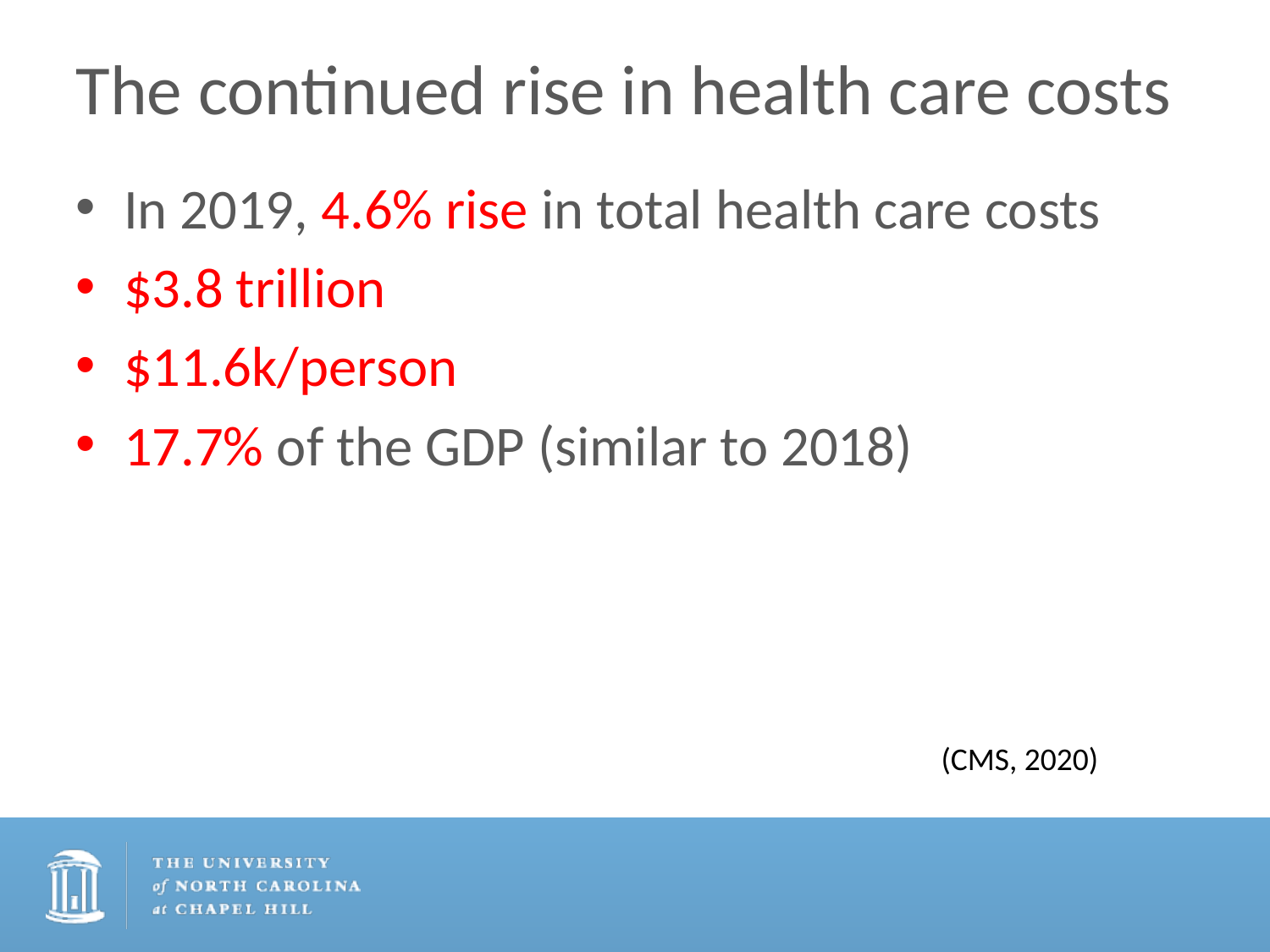

# The continued rise in health care costs
In 2019, 4.6% rise in total health care costs
$3.8 trillion
$11.6k/person
17.7% of the GDP (similar to 2018)

(CMS, 2020)